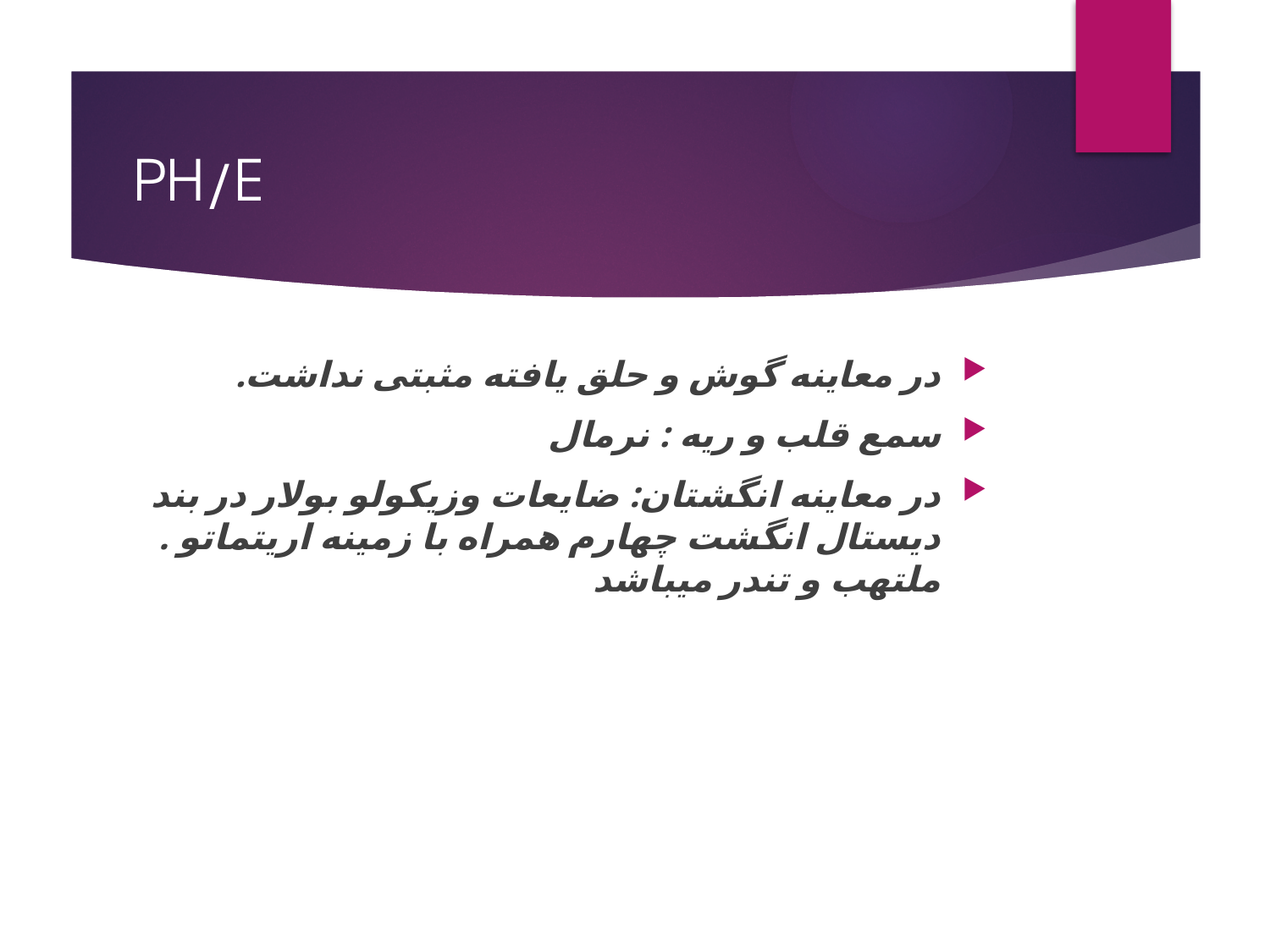

# PH/E
در معاینه گوش و حلق یافته مثبتی نداشت.
سمع قلب و ریه : نرمال
در معاینه انگشتان: ضایعات وزیکولو بولار در بند دیستال انگشت چهارم همراه با زمینه اریتماتو . ملتهب و تندر میباشد